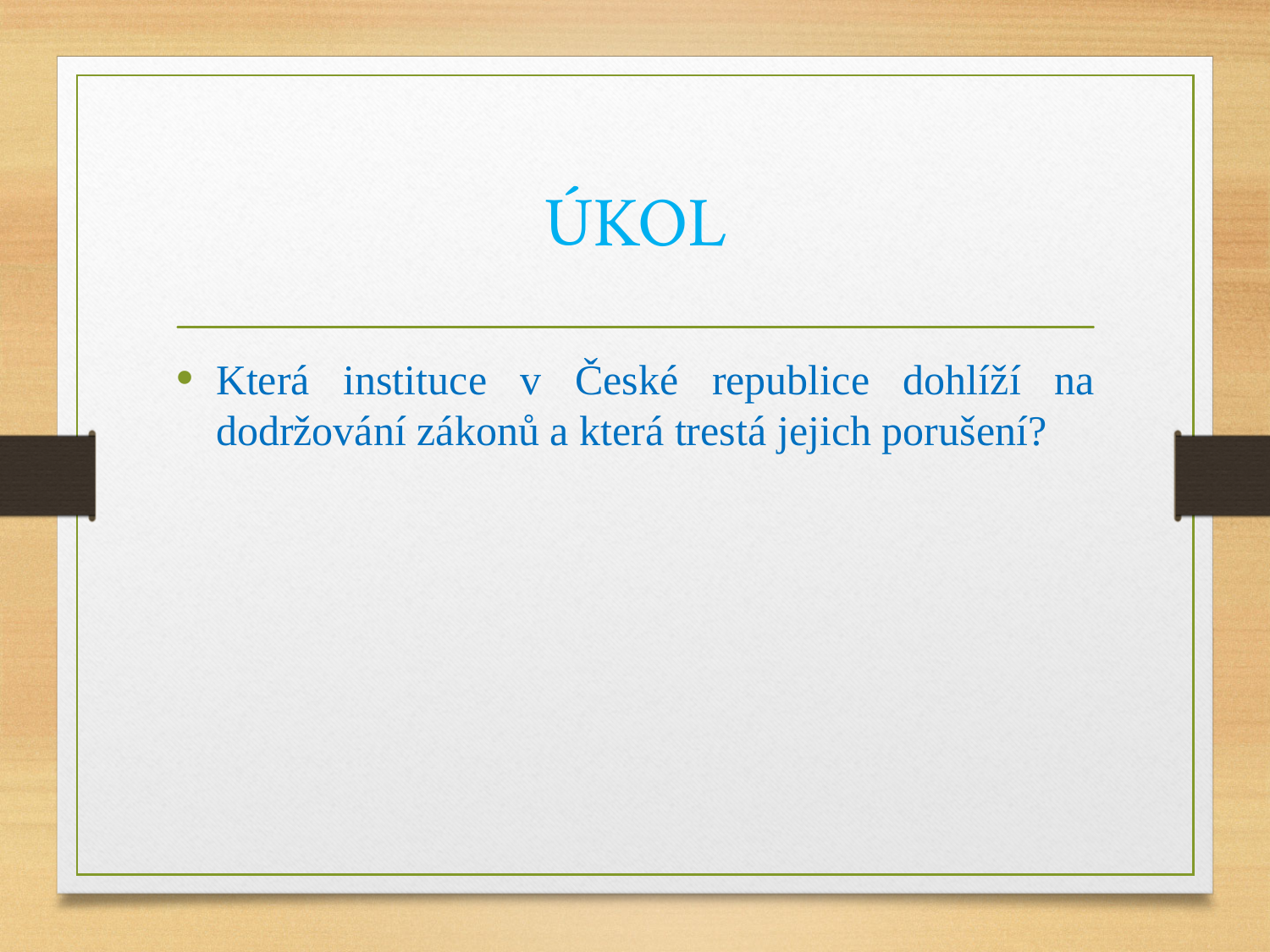

# ÚKOL
Která instituce v České republice dohlíží na dodržování zákonů a která trestá jejich porušení?